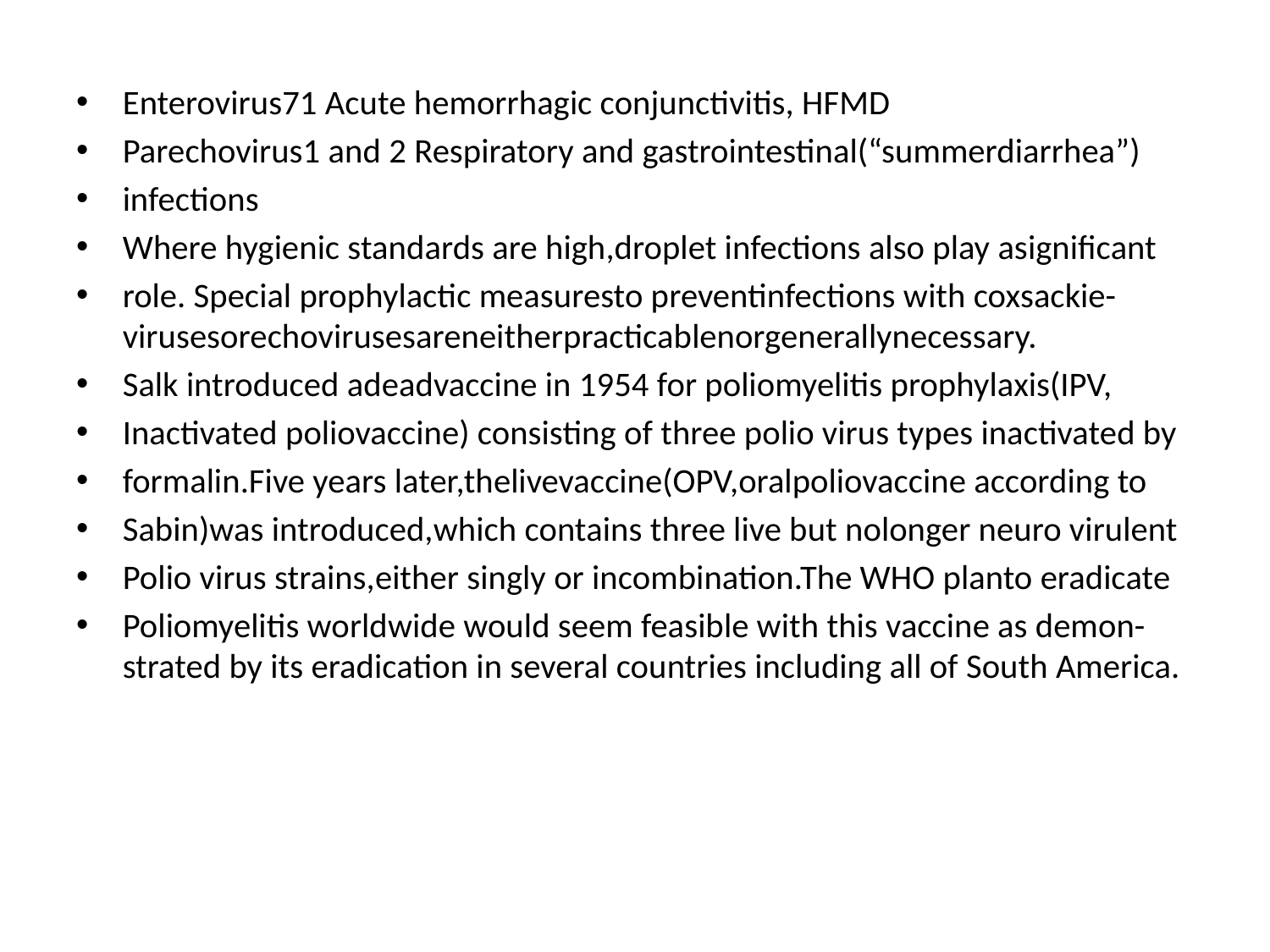

Enterovirus71 Acute hemorrhagic conjunctivitis, HFMD
Parechovirus1 and 2 Respiratory and gastrointestinal(“summerdiarrhea”)
infections
Where hygienic standards are high,droplet infections also play asignificant
role. Special prophylactic measuresto preventinfections with coxsackie-virusesorechovirusesareneitherpracticablenorgenerallynecessary.
Salk introduced adeadvaccine in 1954 for poliomyelitis prophylaxis(IPV,
Inactivated poliovaccine) consisting of three polio virus types inactivated by
formalin.Five years later,thelivevaccine(OPV,oralpoliovaccine according to
Sabin)was introduced,which contains three live but nolonger neuro virulent
Polio virus strains,either singly or incombination.The WHO planto eradicate
Poliomyelitis worldwide would seem feasible with this vaccine as demon-strated by its eradication in several countries including all of South America.